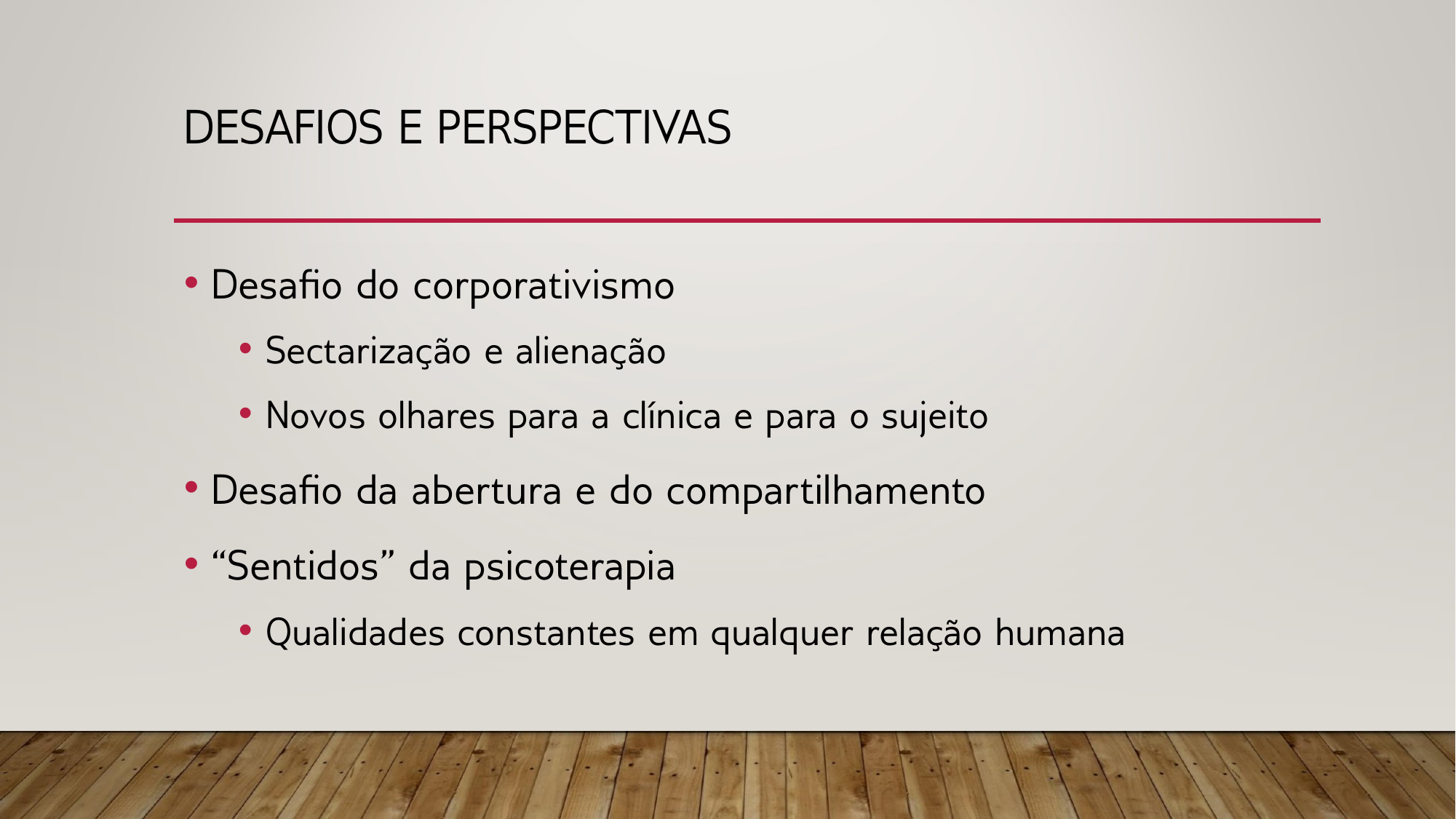

# DESAFIOS E PERSPECTIVAS
Desafio do corporativismo
Sectarização e alienação
Novos olhares para a clínica e para o sujeito
Desafio da abertura e do compartilhamento
“Sentidos” da psicoterapia
Qualidades constantes em qualquer relação humana